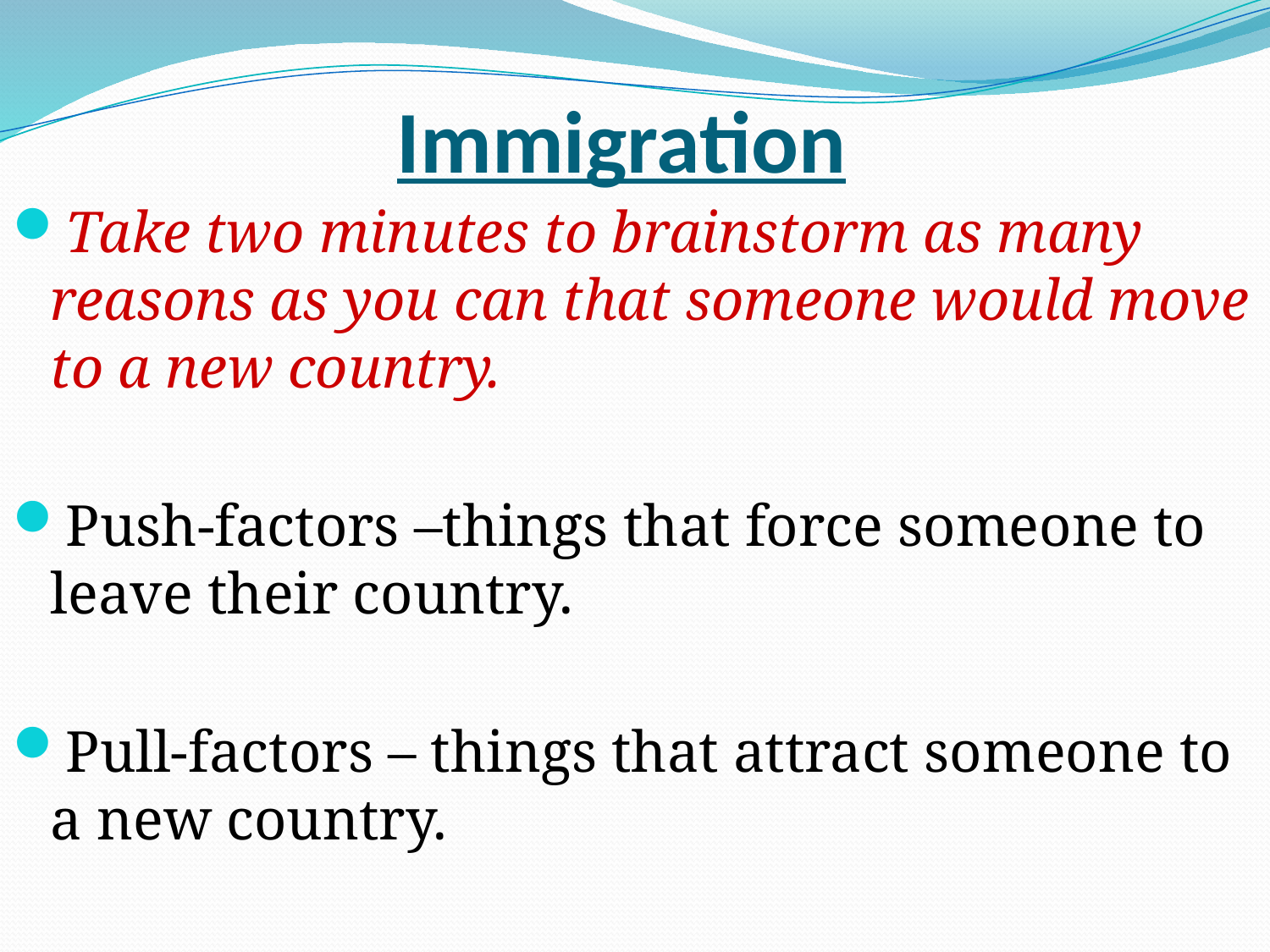

# Immigration
Take two minutes to brainstorm as many reasons as you can that someone would move to a new country.

Push-factors –things that force someone to leave their country.

Pull-factors – things that attract someone to a new country.